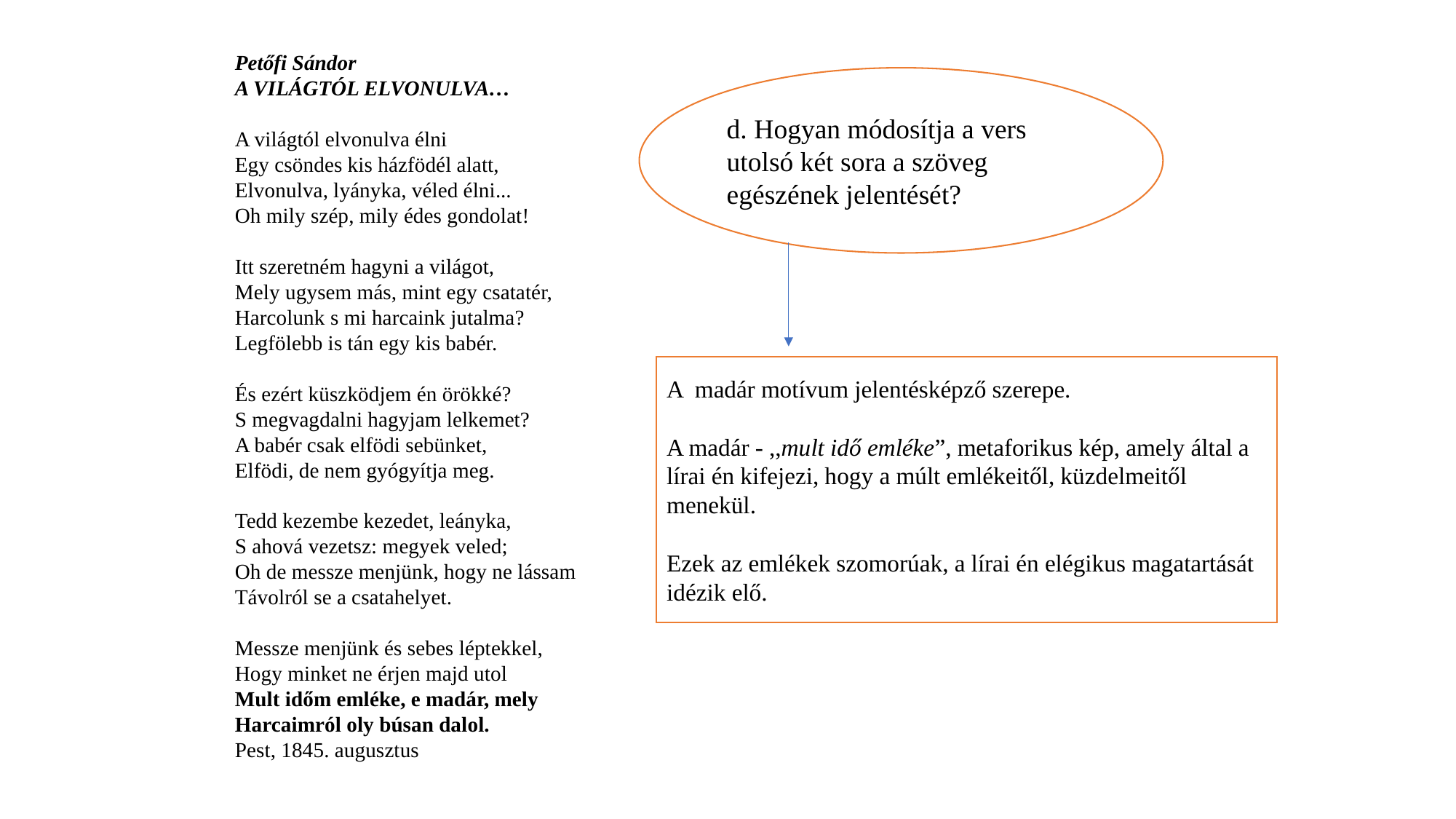

Petőfi Sándor
A VILÁGTÓL ELVONULVA…

A világtól elvonulva élni
Egy csöndes kis házfödél alatt,
Elvonulva, lyányka, véled élni...
Oh mily szép, mily édes gondolat!

Itt szeretném hagyni a világot,
Mely ugysem más, mint egy csatatér,
Harcolunk s mi harcaink jutalma?
Legfölebb is tán egy kis babér.

És ezért küszködjem én örökké?
S megvagdalni hagyjam lelkemet?
A babér csak elfödi sebünket,
Elfödi, de nem gyógyítja meg.

Tedd kezembe kezedet, leányka,
S ahová vezetsz: megyek veled;
Oh de messze menjünk, hogy ne lássam
Távolról se a csatahelyet.

Messze menjünk és sebes léptekkel,
Hogy minket ne érjen majd utol
Mult időm emléke, e madár, mely
Harcaimról oly búsan dalol.
Pest, 1845. augusztus
d. Hogyan módosítja a vers utolsó két sora a szöveg egészének jelentését?
A  madár motívum jelentésképző szerepe.

A madár - ,,mult idő emléke”, metaforikus kép, amely által a lírai én kifejezi, hogy a múlt emlékeitől, küzdelmeitől menekül.

Ezek az emlékek szomorúak, a lírai én elégikus magatartását idézik elő.